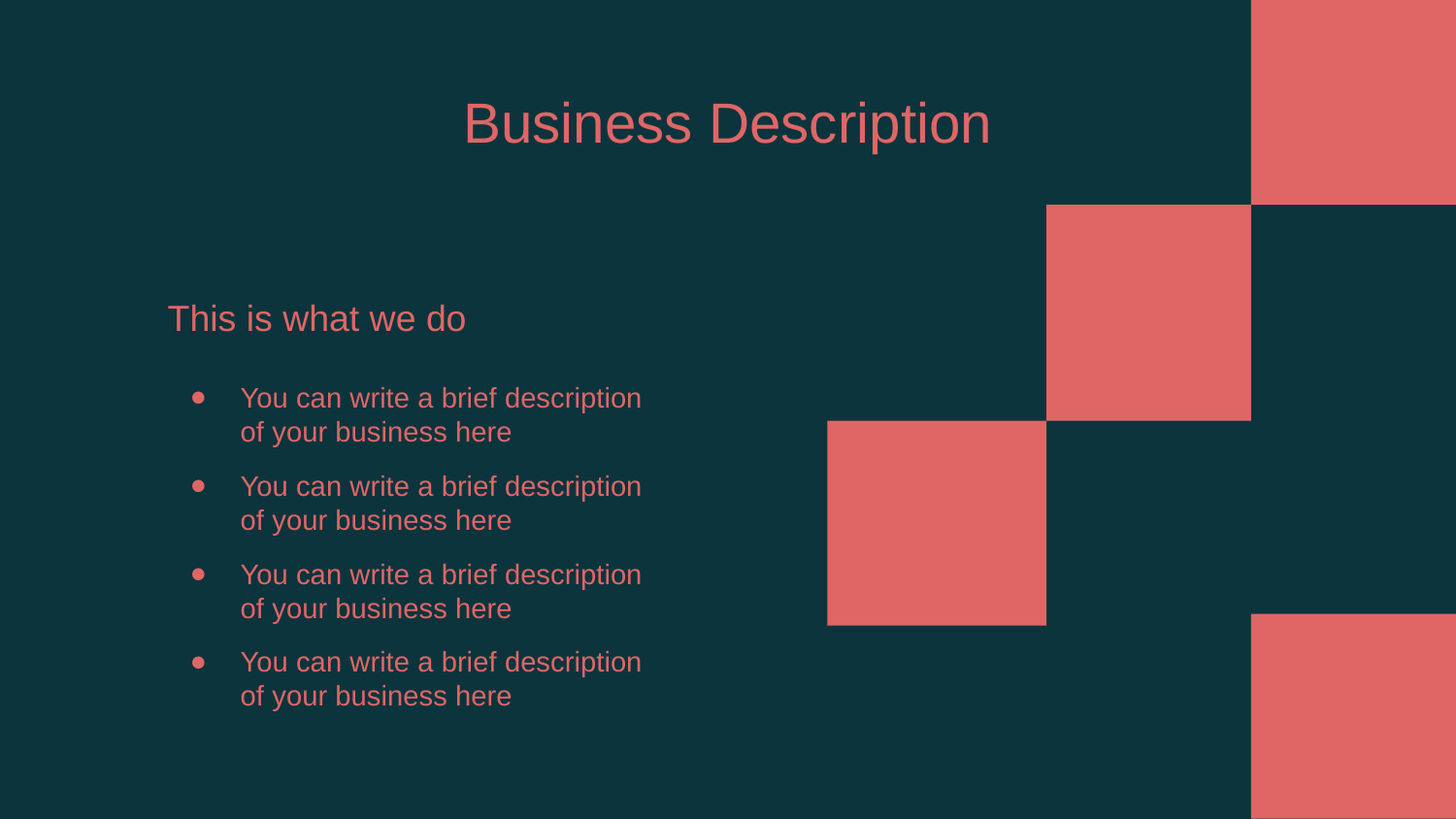

# Business Description
This is what we do
You can write a brief description of your business here
You can write a brief description of your business here
You can write a brief description of your business here
You can write a brief description of your business here